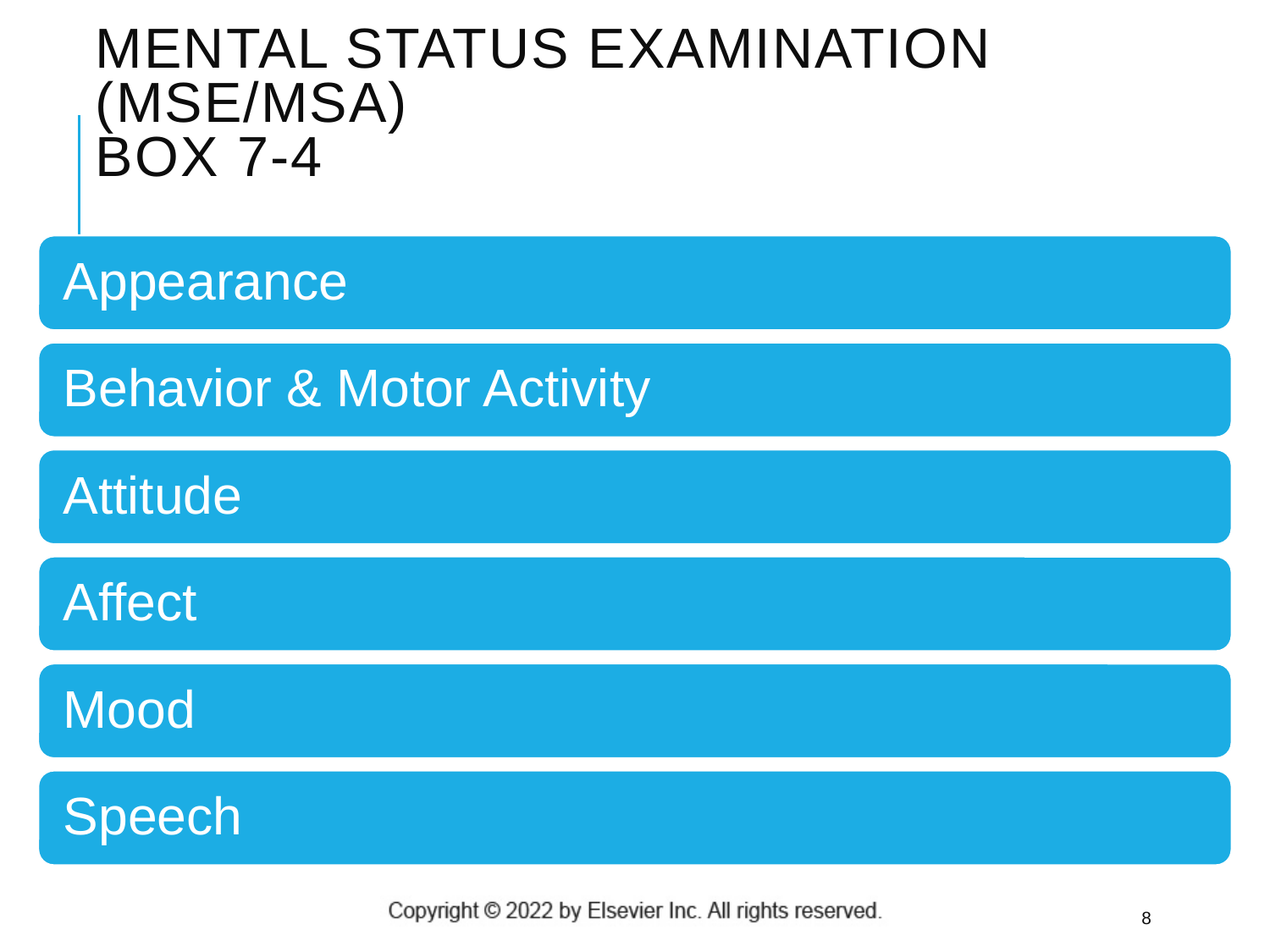

# Mental Status Examination (MSE/MSA) Box 7-4
Appearance
Behavior & Motor Activity
Attitude
Affect
Mood
Speech
8